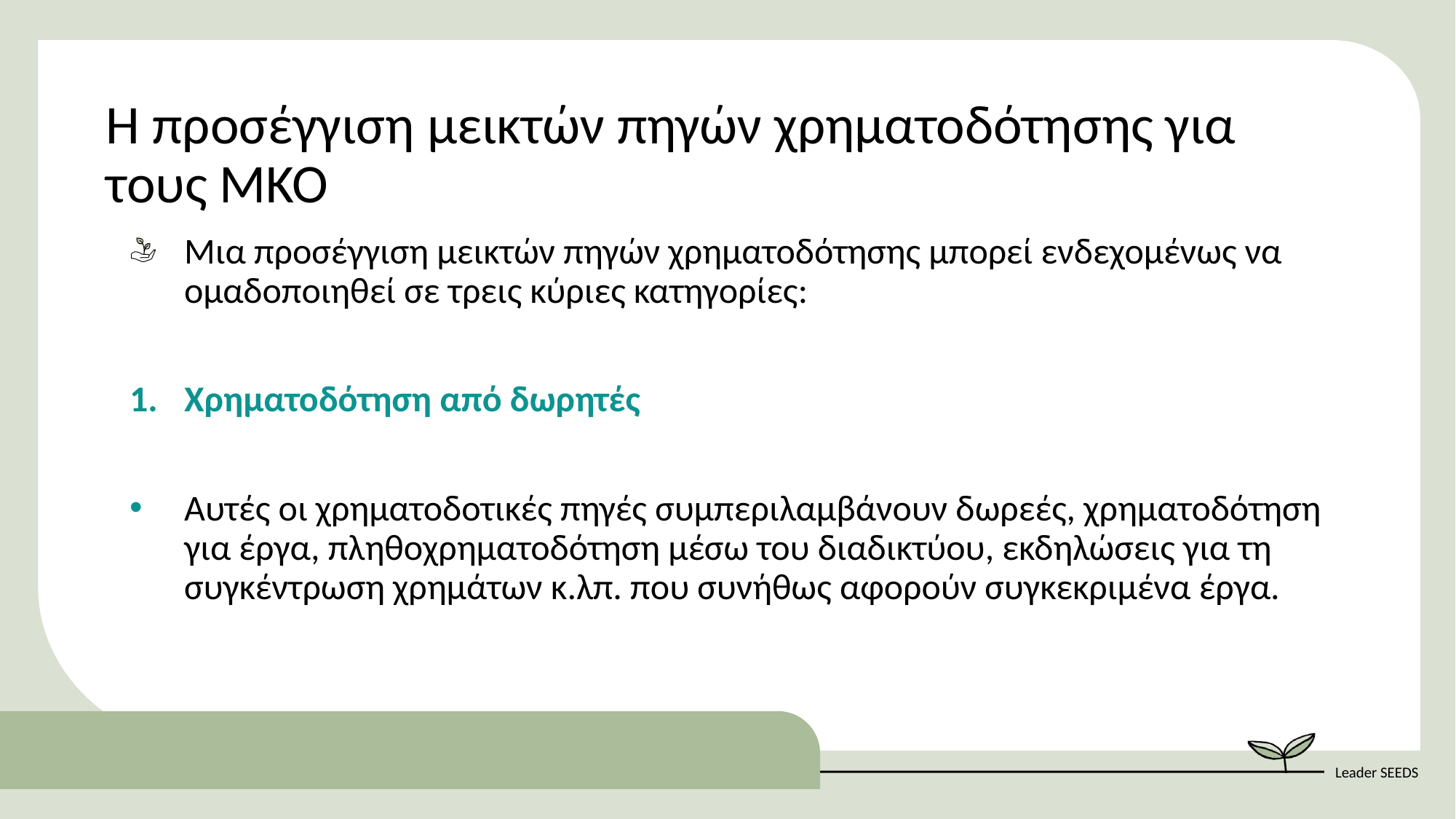

Η προσέγγιση μεικτών πηγών χρηματοδότησης για τους ΜΚΟ
Μια προσέγγιση μεικτών πηγών χρηματοδότησης μπορεί ενδεχομένως να ομαδοποιηθεί σε τρεις κύριες κατηγορίες:

Χρηματοδότηση από δωρητές

Αυτές οι χρηματοδοτικές πηγές συμπεριλαμβάνουν δωρεές, χρηματοδότηση για έργα, πληθοχρηματοδότηση μέσω του διαδικτύου, εκδηλώσεις για τη συγκέντρωση χρημάτων κ.λπ. που συνήθως αφορούν συγκεκριμένα έργα.